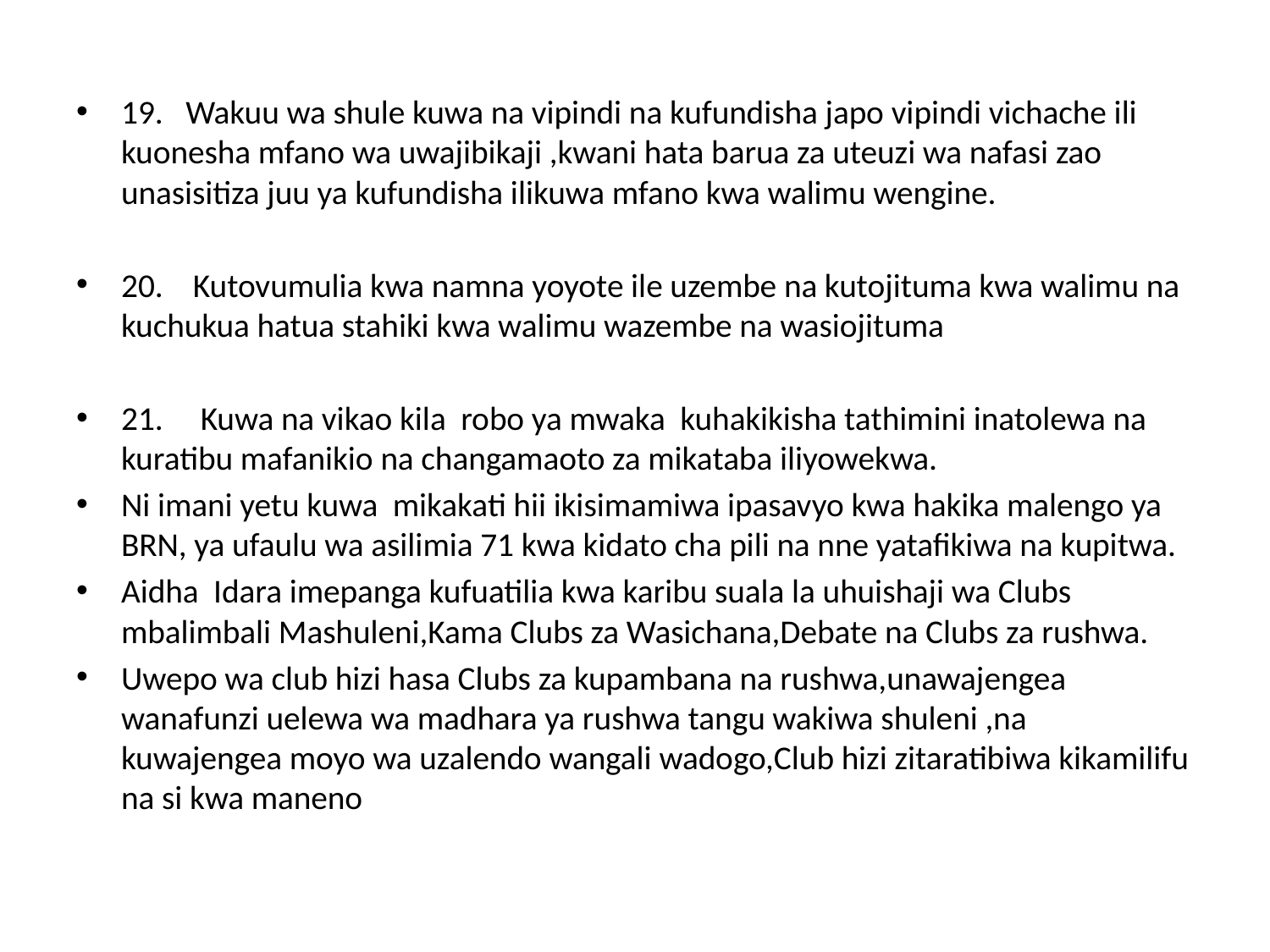

19.   Wakuu wa shule kuwa na vipindi na kufundisha japo vipindi vichache ili kuonesha mfano wa uwajibikaji ,kwani hata barua za uteuzi wa nafasi zao unasisitiza juu ya kufundisha ilikuwa mfano kwa walimu wengine.

20.    Kutovumulia kwa namna yoyote ile uzembe na kutojituma kwa walimu na kuchukua hatua stahiki kwa walimu wazembe na wasiojituma

21.     Kuwa na vikao kila  robo ya mwaka  kuhakikisha tathimini inatolewa na kuratibu mafanikio na changamaoto za mikataba iliyowekwa.
Ni imani yetu kuwa  mikakati hii ikisimamiwa ipasavyo kwa hakika malengo ya BRN, ya ufaulu wa asilimia 71 kwa kidato cha pili na nne yatafikiwa na kupitwa.
Aidha  Idara imepanga kufuatilia kwa karibu suala la uhuishaji wa Clubs mbalimbali Mashuleni,Kama Clubs za Wasichana,Debate na Clubs za rushwa.
Uwepo wa club hizi hasa Clubs za kupambana na rushwa,unawajengea wanafunzi uelewa wa madhara ya rushwa tangu wakiwa shuleni ,na kuwajengea moyo wa uzalendo wangali wadogo,Club hizi zitaratibiwa kikamilifu na si kwa maneno